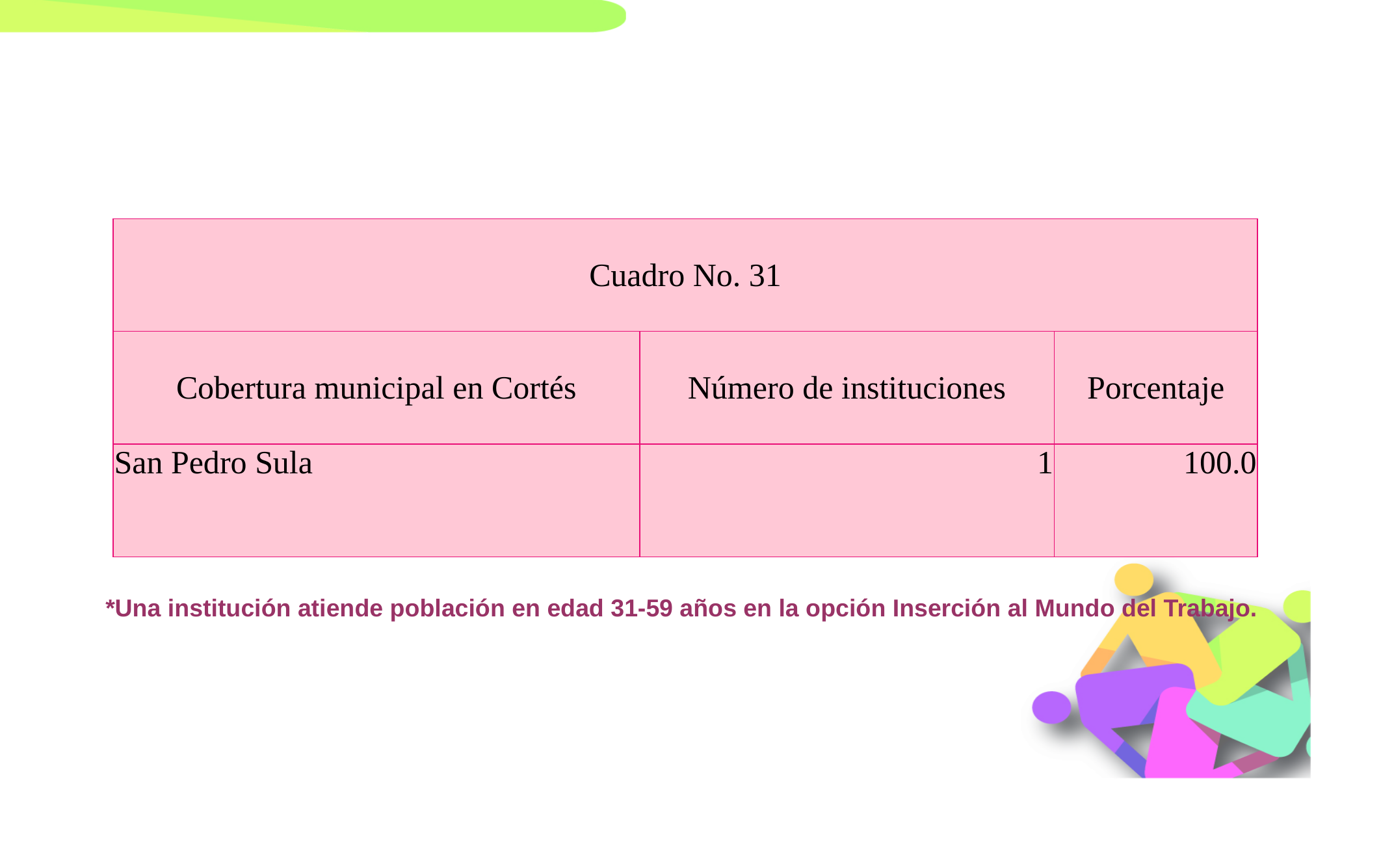

| Cuadro No. 31 |  |  |
| --- | --- | --- |
| Cobertura municipal en Cortés | Número de instituciones | Porcentaje |
| San Pedro Sula | 1 | 100.0 |
*Una institución atiende población en edad 31-59 años en la opción Inserción al Mundo del Trabajo.